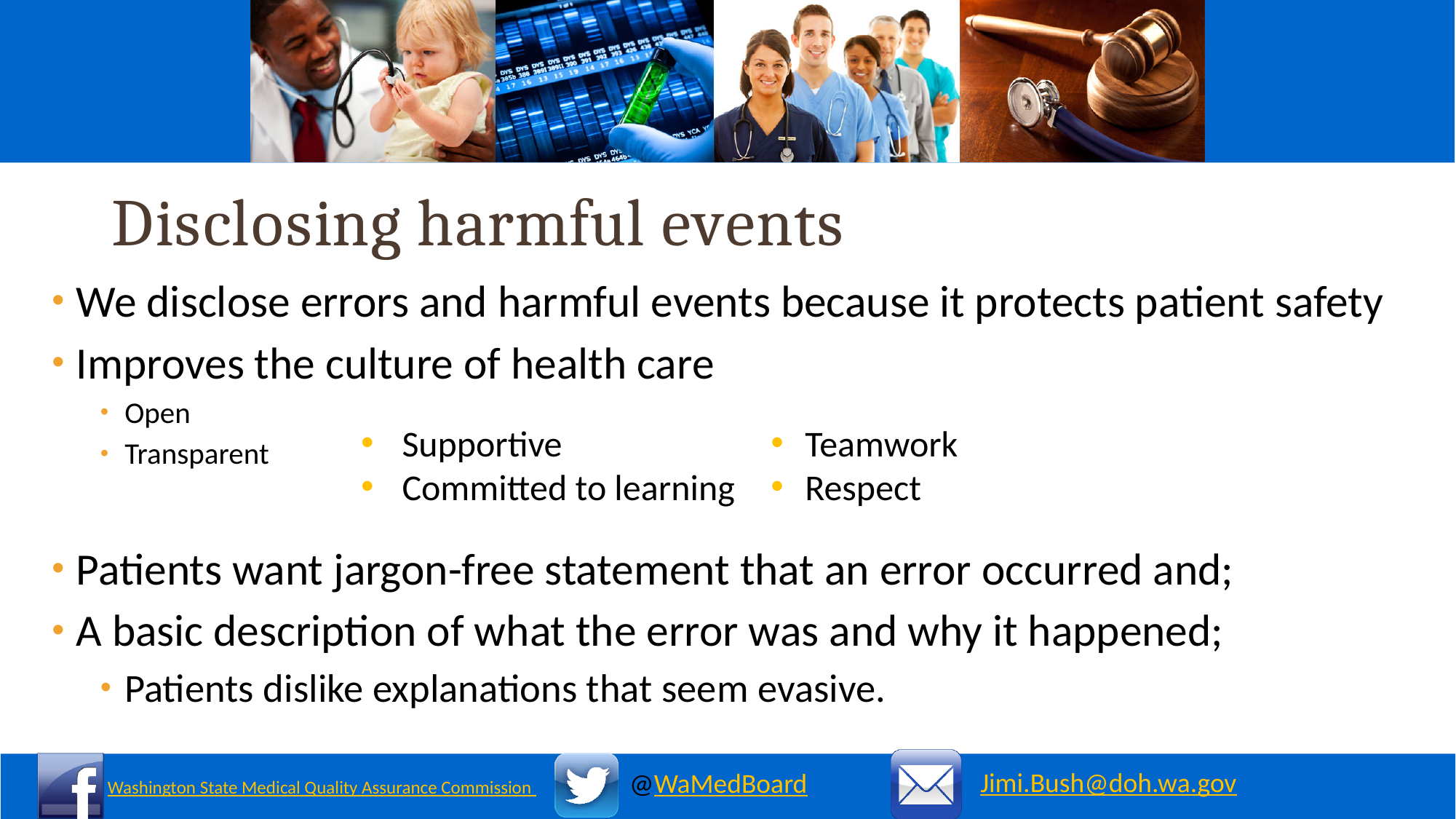

# Disclosing harmful events
We disclose errors and harmful events because it protects patient safety
Improves the culture of health care
Open
Transparent

Patients want jargon-free statement that an error occurred and;
A basic description of what the error was and why it happened;
Patients dislike explanations that seem evasive.
Supportive
Committed to learning
Teamwork
Respect